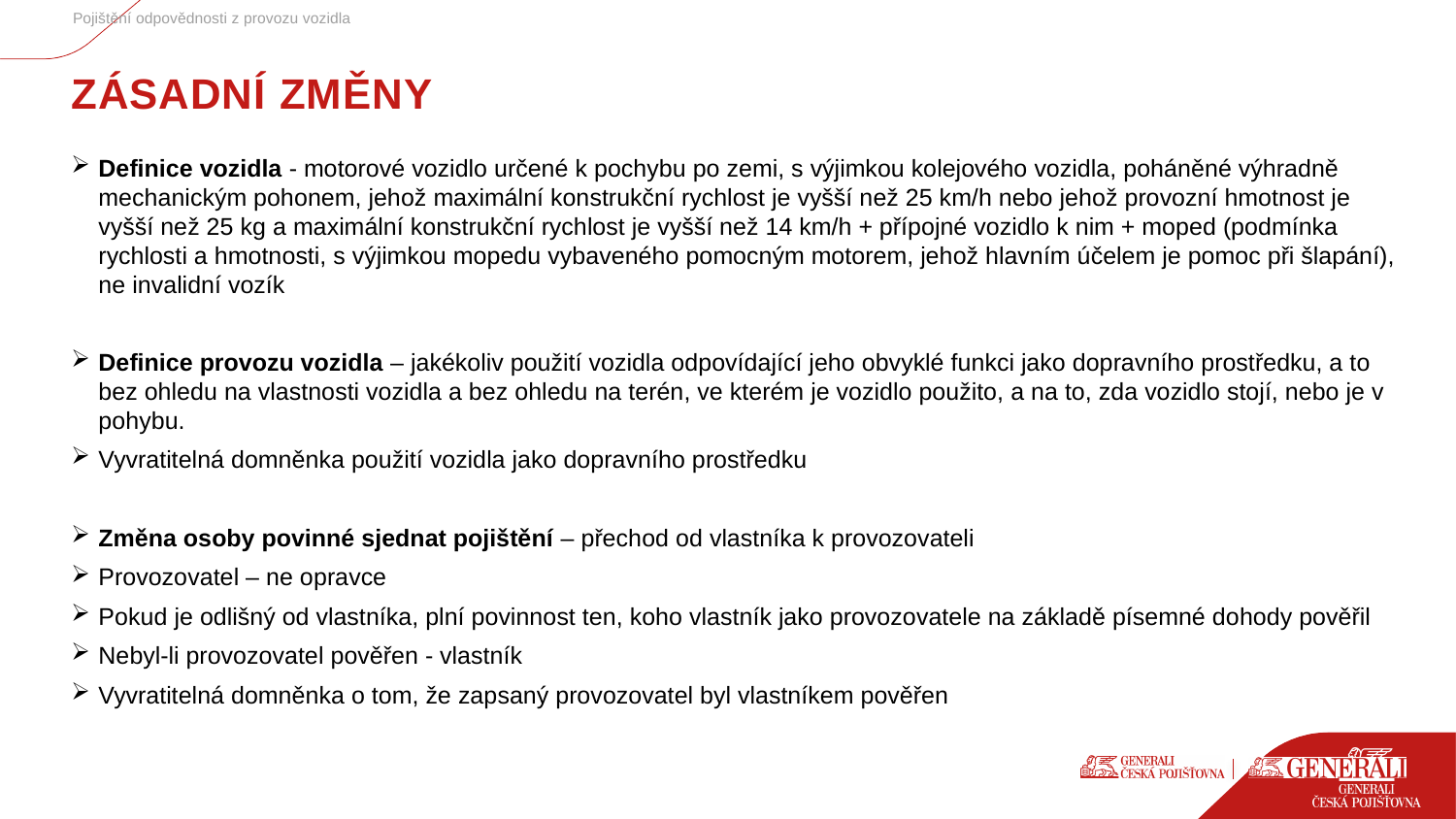

Pojištění odpovědnosti z provozu vozidla
# ZÁSADNÍ ZMĚNY
Definice vozidla - motorové vozidlo určené k pochybu po zemi, s výjimkou kolejového vozidla, poháněné výhradně mechanickým pohonem, jehož maximální konstrukční rychlost je vyšší než 25 km/h nebo jehož provozní hmotnost je vyšší než 25 kg a maximální konstrukční rychlost je vyšší než 14 km/h + přípojné vozidlo k nim + moped (podmínka rychlosti a hmotnosti, s výjimkou mopedu vybaveného pomocným motorem, jehož hlavním účelem je pomoc při šlapání), ne invalidní vozík

Definice provozu vozidla – jakékoliv použití vozidla odpovídající jeho obvyklé funkci jako dopravního prostředku, a to bez ohledu na vlastnosti vozidla a bez ohledu na terén, ve kterém je vozidlo použito, a na to, zda vozidlo stojí, nebo je v pohybu.
Vyvratitelná domněnka použití vozidla jako dopravního prostředku

Změna osoby povinné sjednat pojištění – přechod od vlastníka k provozovateli
Provozovatel – ne opravce
Pokud je odlišný od vlastníka, plní povinnost ten, koho vlastník jako provozovatele na základě písemné dohody pověřil
Nebyl-li provozovatel pověřen - vlastník
Vyvratitelná domněnka o tom, že zapsaný provozovatel byl vlastníkem pověřen

3